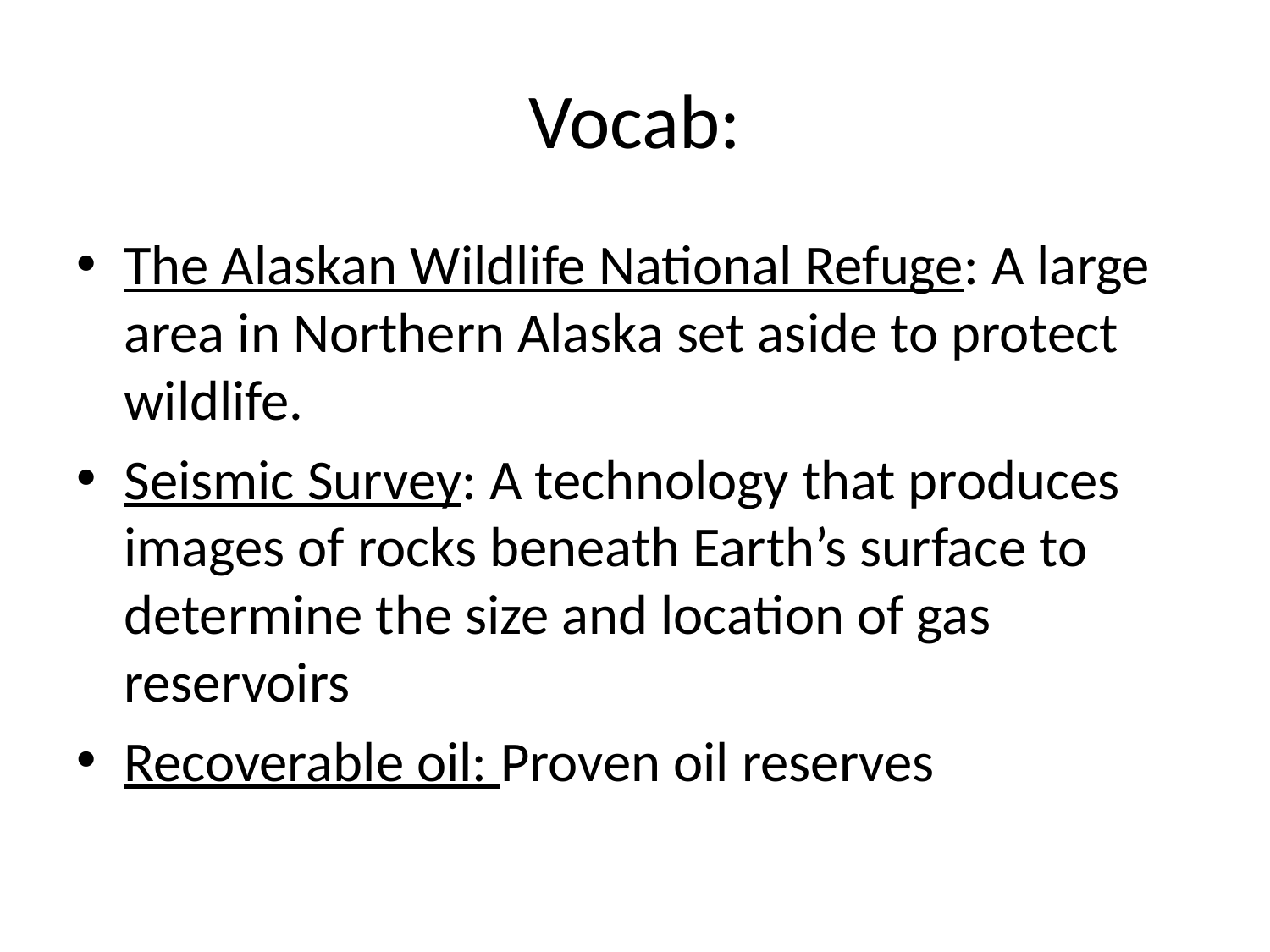

# Vocab:
The Alaskan Wildlife National Refuge: A large area in Northern Alaska set aside to protect wildlife.
Seismic Survey: A technology that produces images of rocks beneath Earth’s surface to determine the size and location of gas reservoirs
Recoverable oil: Proven oil reserves